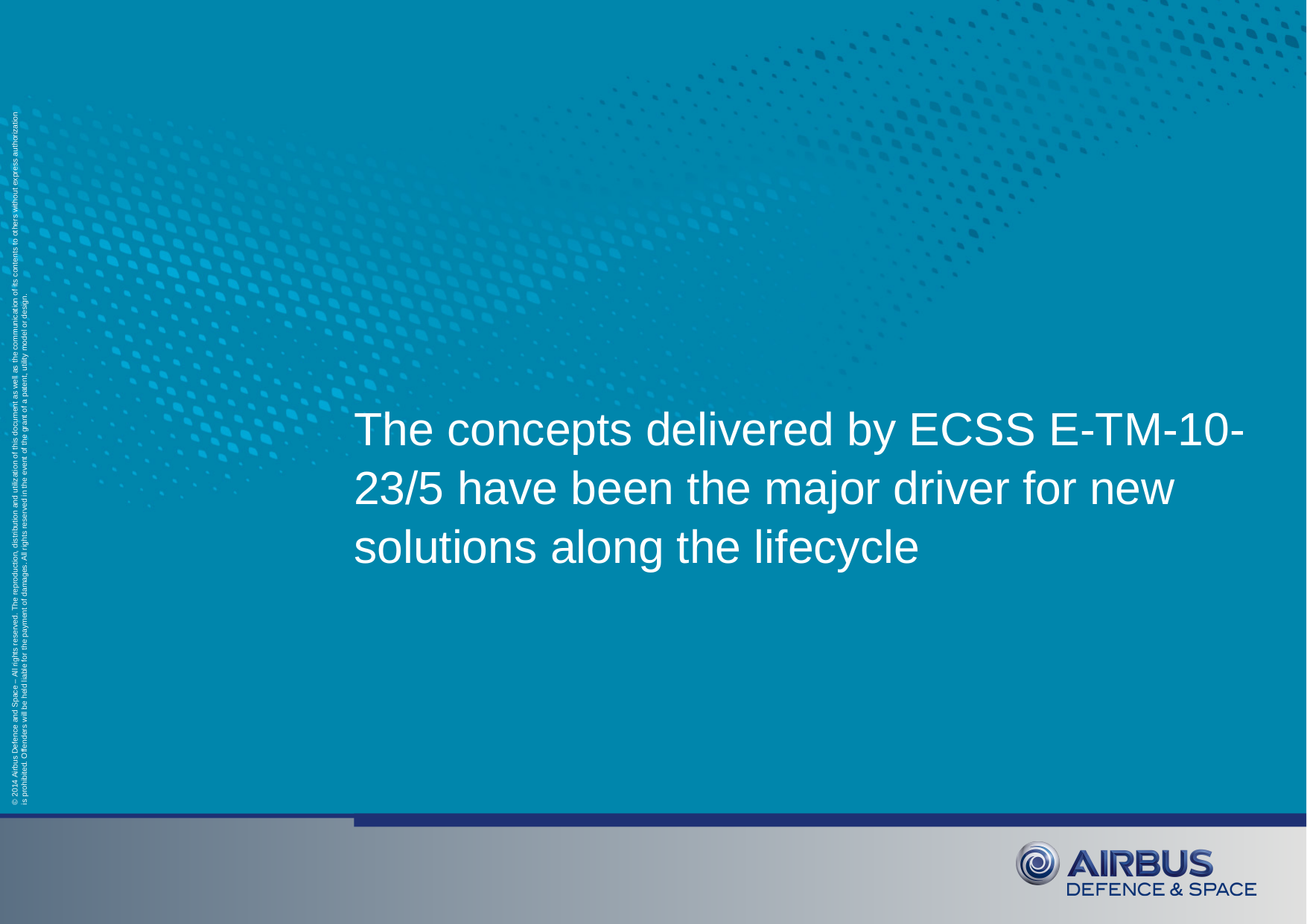

# The concepts delivered by ECSS E-TM-10-23/5 have been the major driver for new solutions along the lifecycle